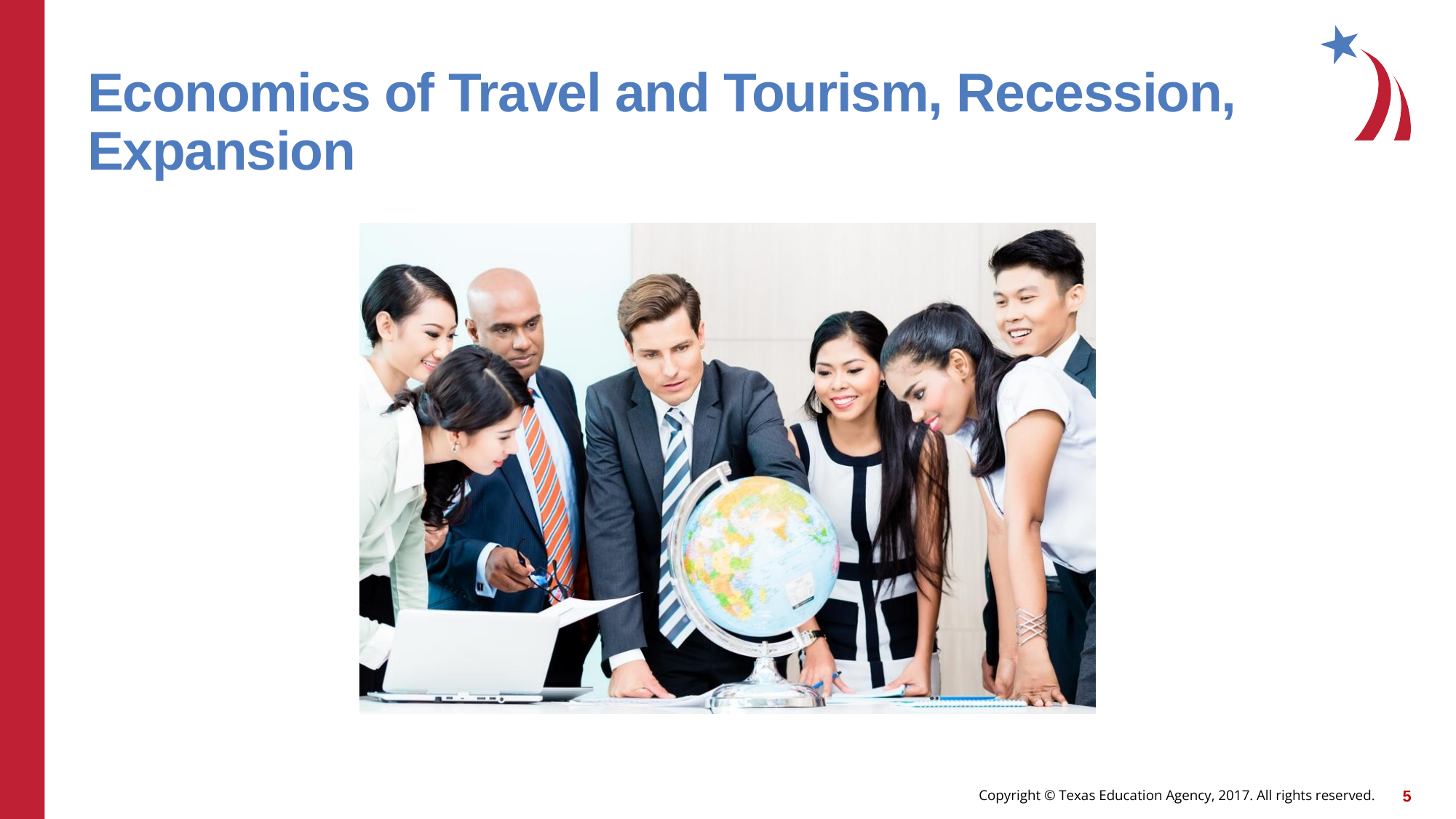

# Economics of Travel and Tourism, Recession, Expansion